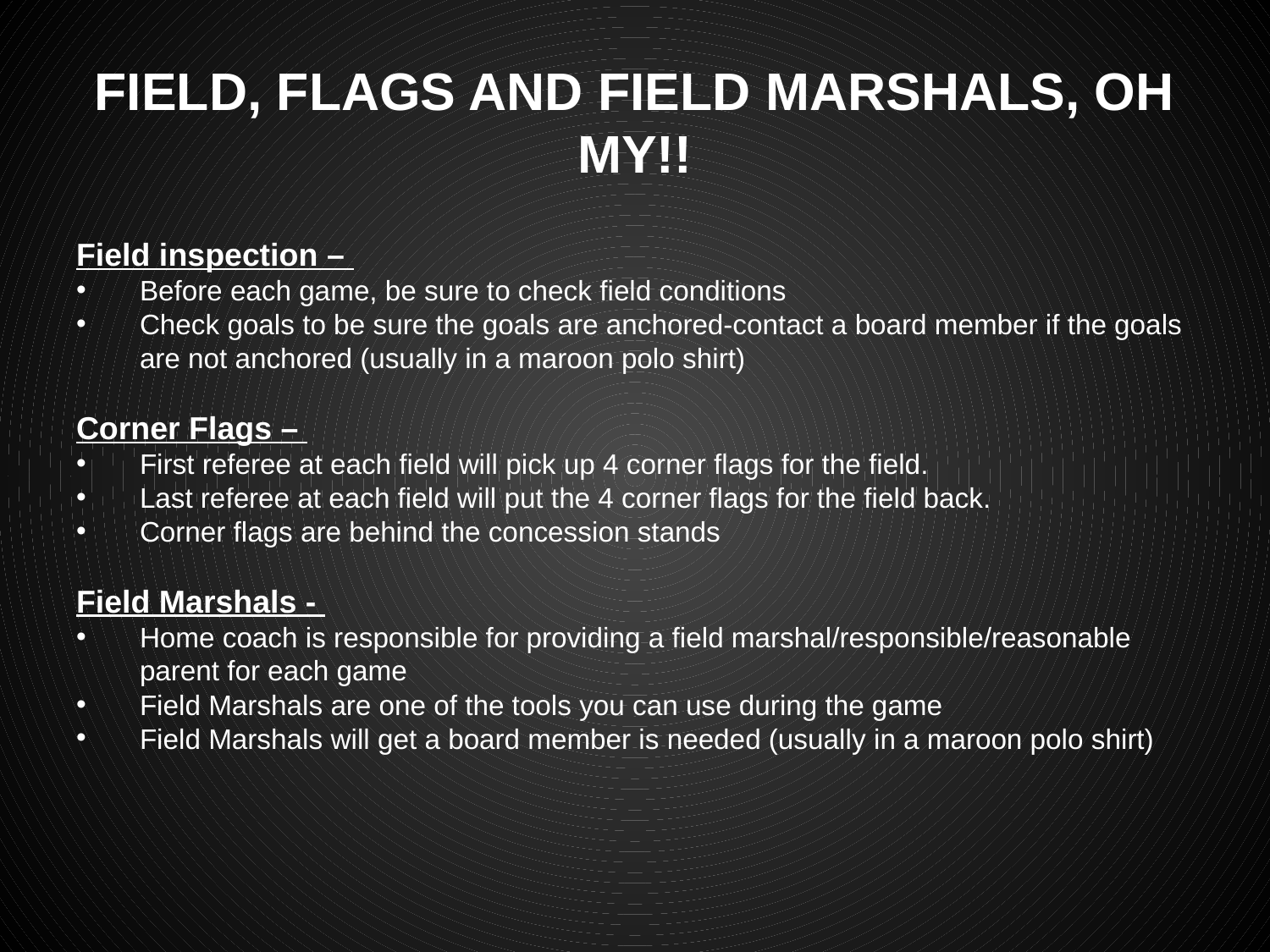

# FIELD, FLAGS AND FIELD MARSHALS, OH MY!!
Field inspection –
Before each game, be sure to check field conditions
Check goals to be sure the goals are anchored-contact a board member if the goals are not anchored (usually in a maroon polo shirt)

Corner Flags –
First referee at each field will pick up 4 corner flags for the field.
Last referee at each field will put the 4 corner flags for the field back.
Corner flags are behind the concession stands

Field Marshals -
Home coach is responsible for providing a field marshal/responsible/reasonable parent for each game
Field Marshals are one of the tools you can use during the game
Field Marshals will get a board member is needed (usually in a maroon polo shirt)